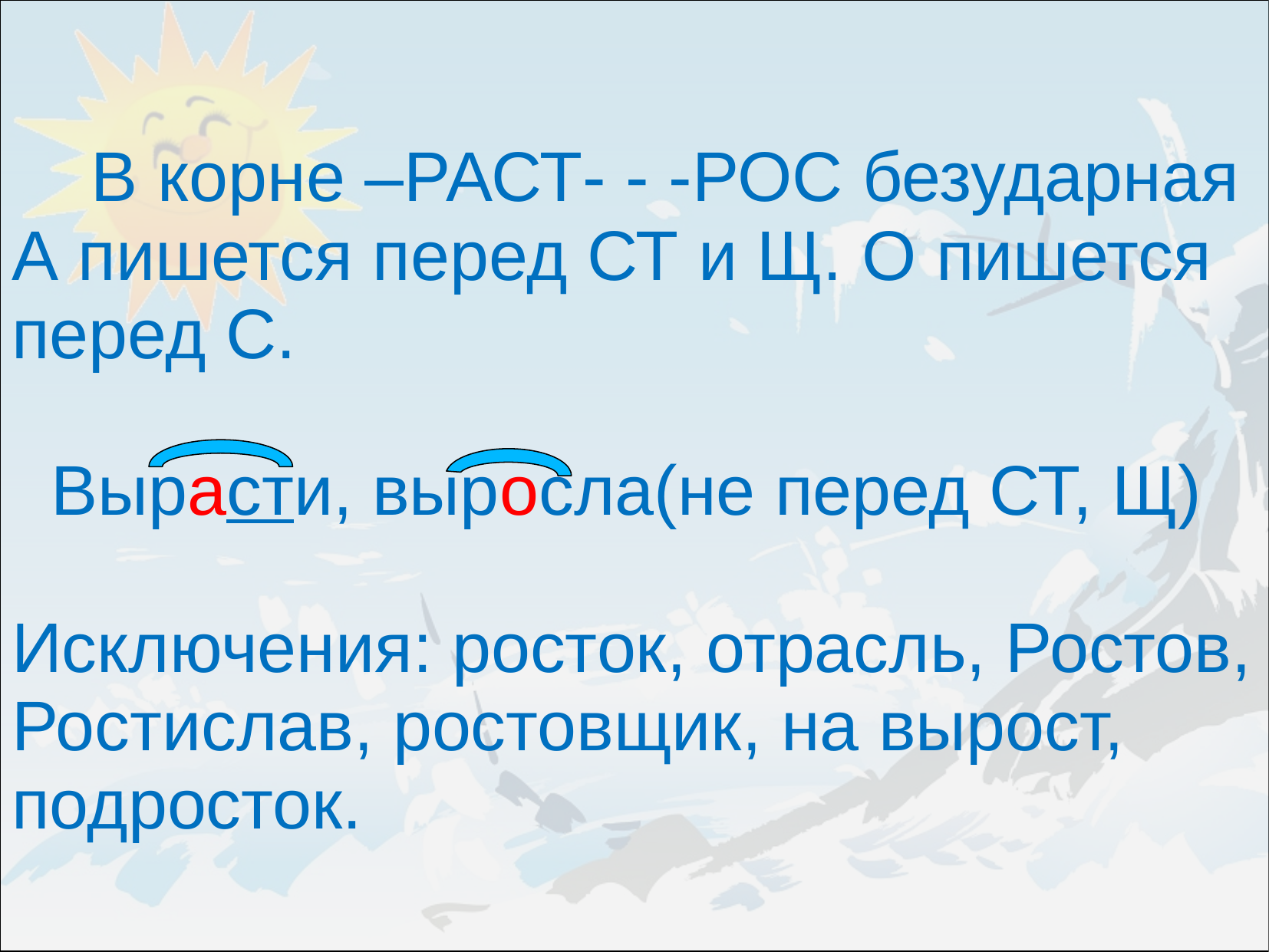

В корне –РАСТ- - -РОС безударная А пишется перед СТ и Щ. О пишется перед С.

  Вырасти, выросла(не перед СТ, Щ)

Исключения: росток, отрасль, Ростов, Ростислав, ростовщик, на вырост, подросток.